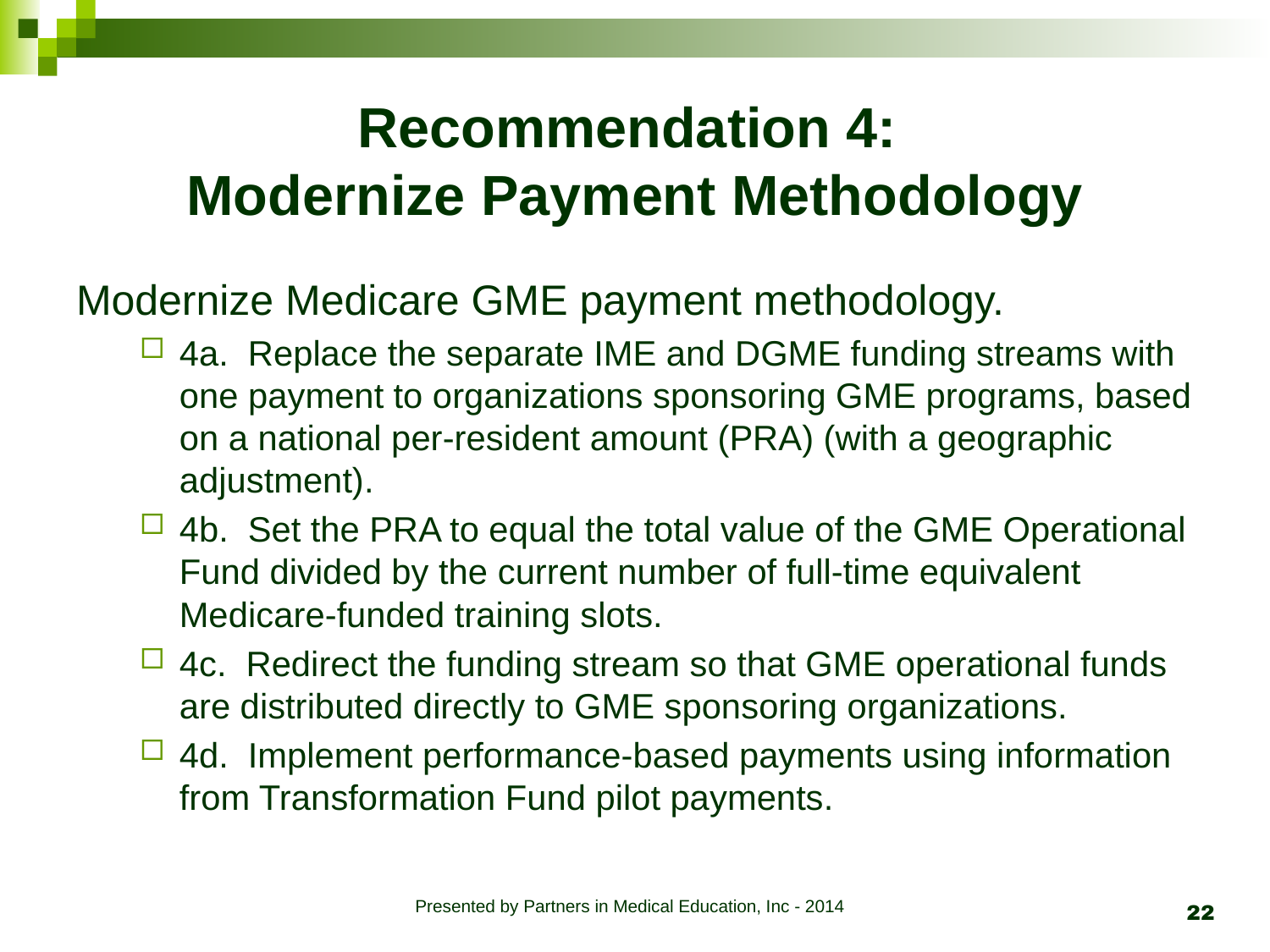

# Recommendation 4: Modernize Payment Methodology
Modernize Medicare GME payment methodology.
4a.  Replace the separate IME and DGME funding streams with one payment to organizations sponsoring GME programs, based on a national per-resident amount (PRA) (with a geographic adjustment).
4b.  Set the PRA to equal the total value of the GME Operational Fund divided by the current number of full-time equivalent Medicare-funded training slots.
4c.  Redirect the funding stream so that GME operational funds are distributed directly to GME sponsoring organizations.
4d.  Implement performance-based payments using information from Transformation Fund pilot payments.

22
Presented by Partners in Medical Education, Inc - 2014